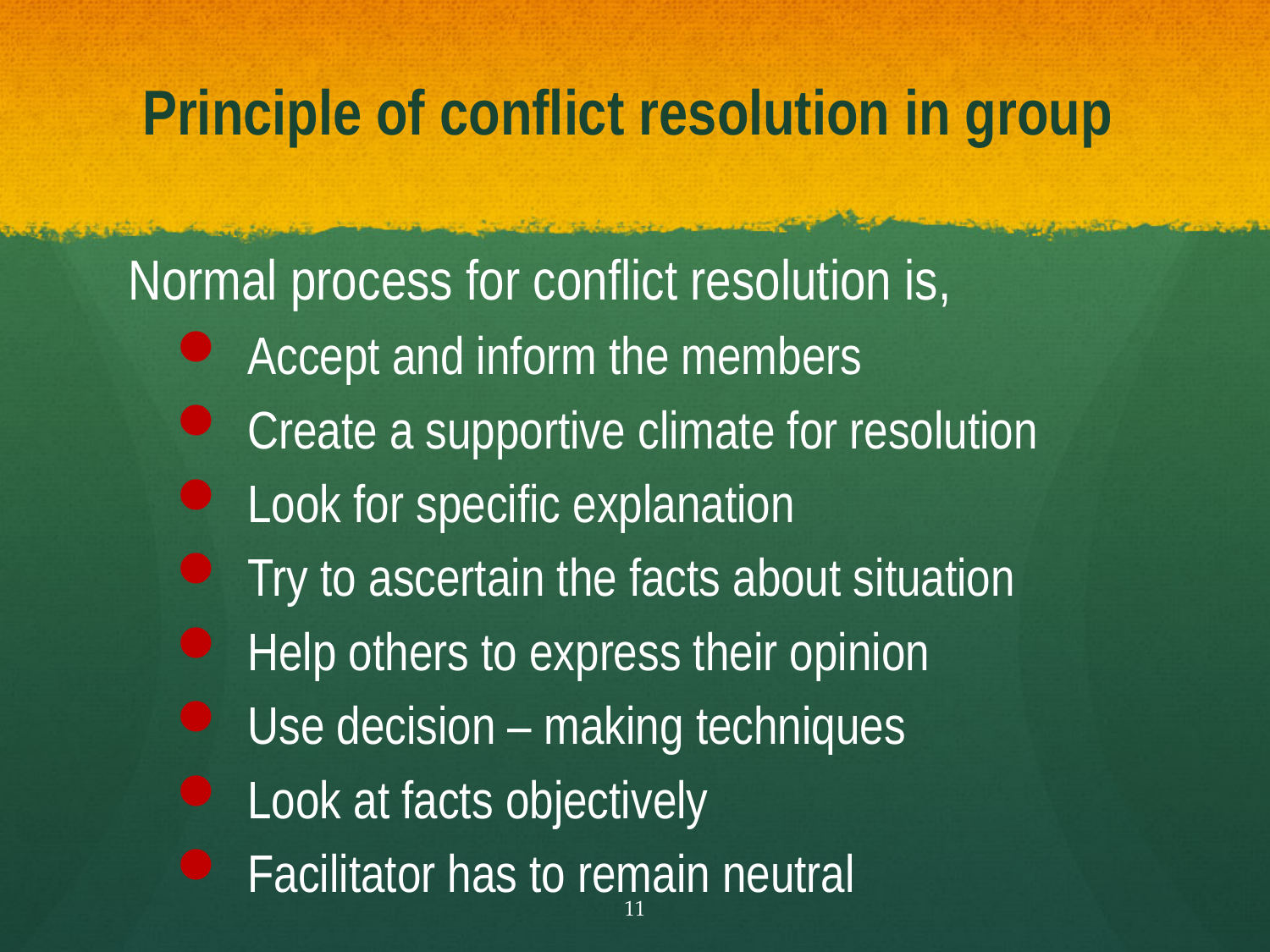

# Principle of conflict resolution in group
Normal process for conflict resolution is,
Accept and inform the members
Create a supportive climate for resolution
Look for specific explanation
Try to ascertain the facts about situation
Help others to express their opinion
Use decision – making techniques
Look at facts objectively
Facilitator has to remain neutral
11